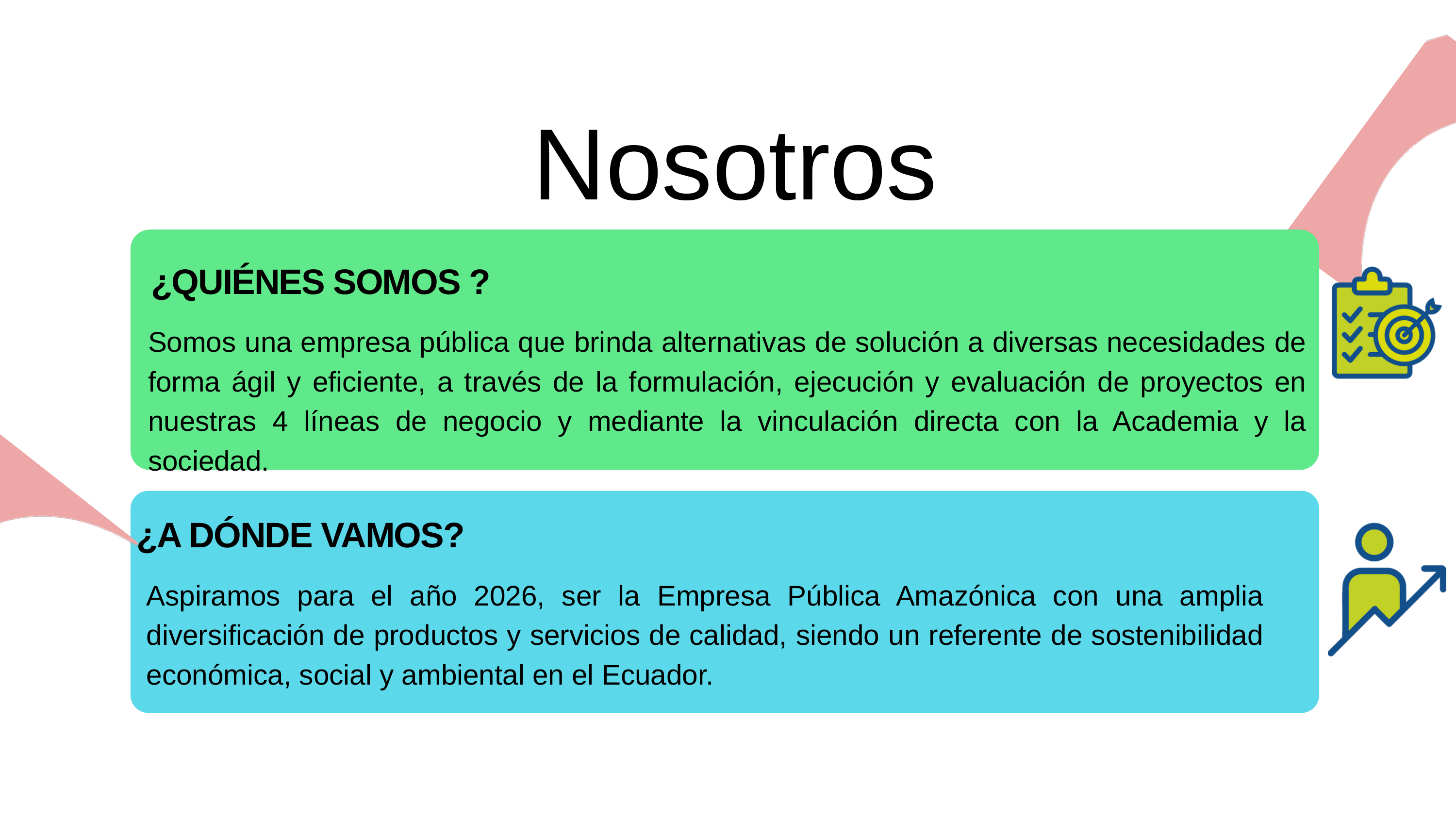

Nosotros

¿QUIÉNES SOMOS ?

Somos una empresa pública que brinda alternativas de solución a diversas necesidades de forma ágil y eficiente, a través de la formulación, ejecución y evaluación de proyectos en nuestras 4 líneas de negocio y mediante la vinculación directa con la Academia y la sociedad.

¿A DÓNDE VAMOS?

Aspiramos para el año 2026, ser la Empresa Pública Amazónica con una amplia diversificación de productos y servicios de calidad, siendo un referente de sostenibilidad económica, social y ambiental en el Ecuador.